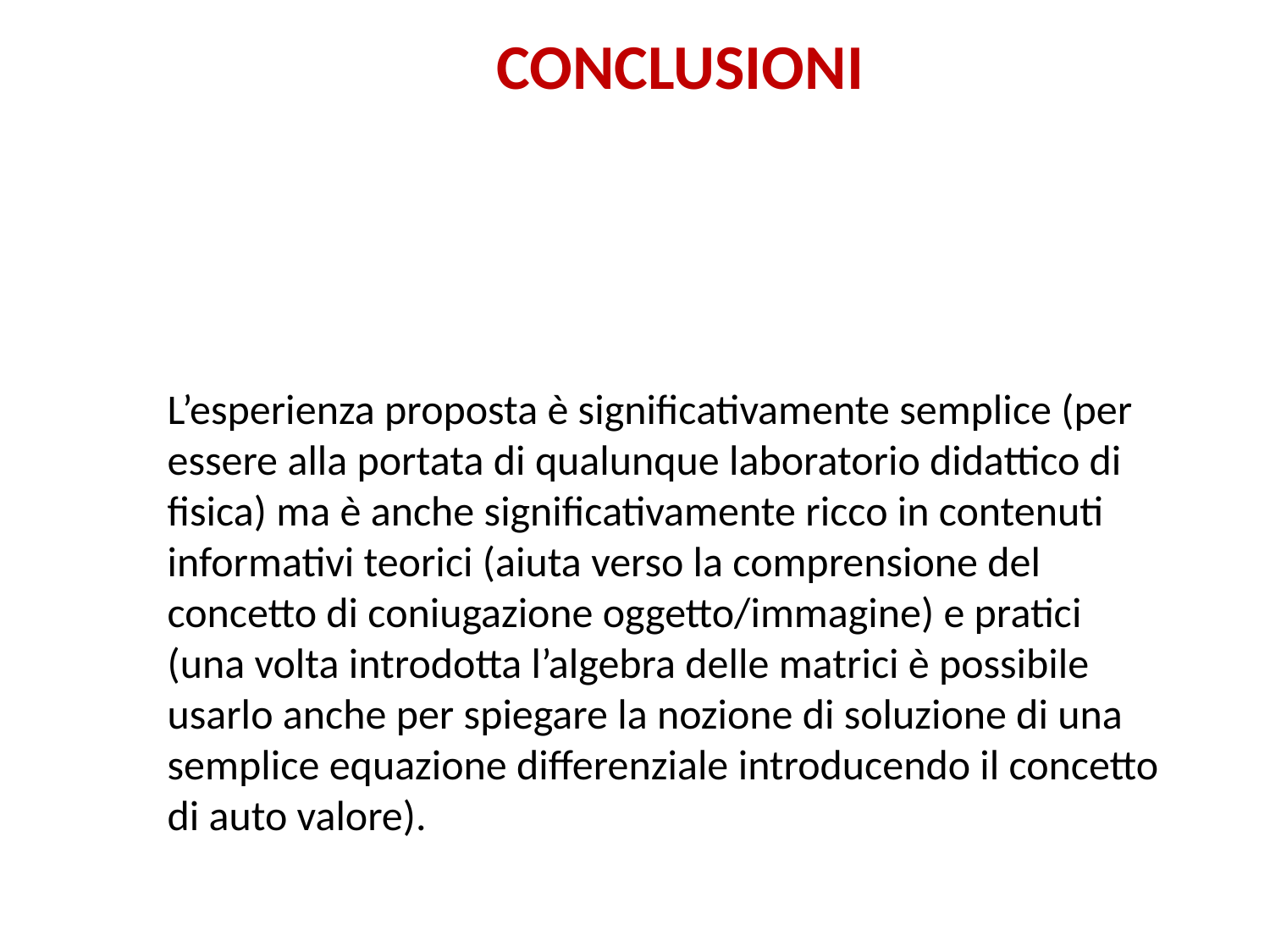

Conclusioni
L’esperienza proposta è significativamente semplice (per essere alla portata di qualunque laboratorio didattico di fisica) ma è anche significativamente ricco in contenuti informativi teorici (aiuta verso la comprensione del concetto di coniugazione oggetto/immagine) e pratici (una volta introdotta l’algebra delle matrici è possibile usarlo anche per spiegare la nozione di soluzione di una semplice equazione differenziale introducendo il concetto di auto valore).